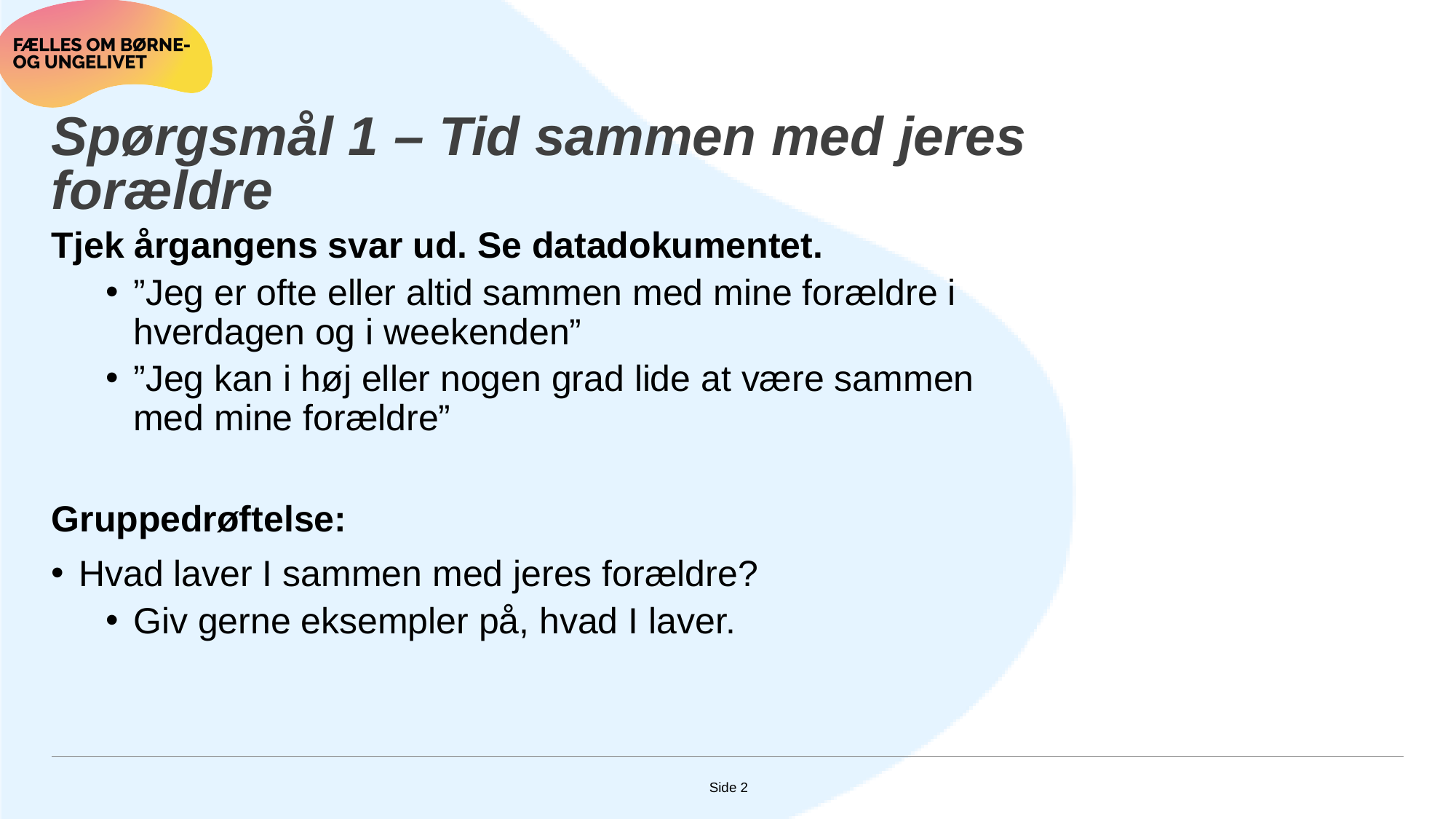

# Spørgsmål 1 – Tid sammen med jeres forældre
Tjek årgangens svar ud. Se datadokumentet.
”Jeg er ofte eller altid sammen med mine forældre i hverdagen og i weekenden”
”Jeg kan i høj eller nogen grad lide at være sammen med mine forældre”

Gruppedrøftelse:
Hvad laver I sammen med jeres forældre?
Giv gerne eksempler på, hvad I laver.